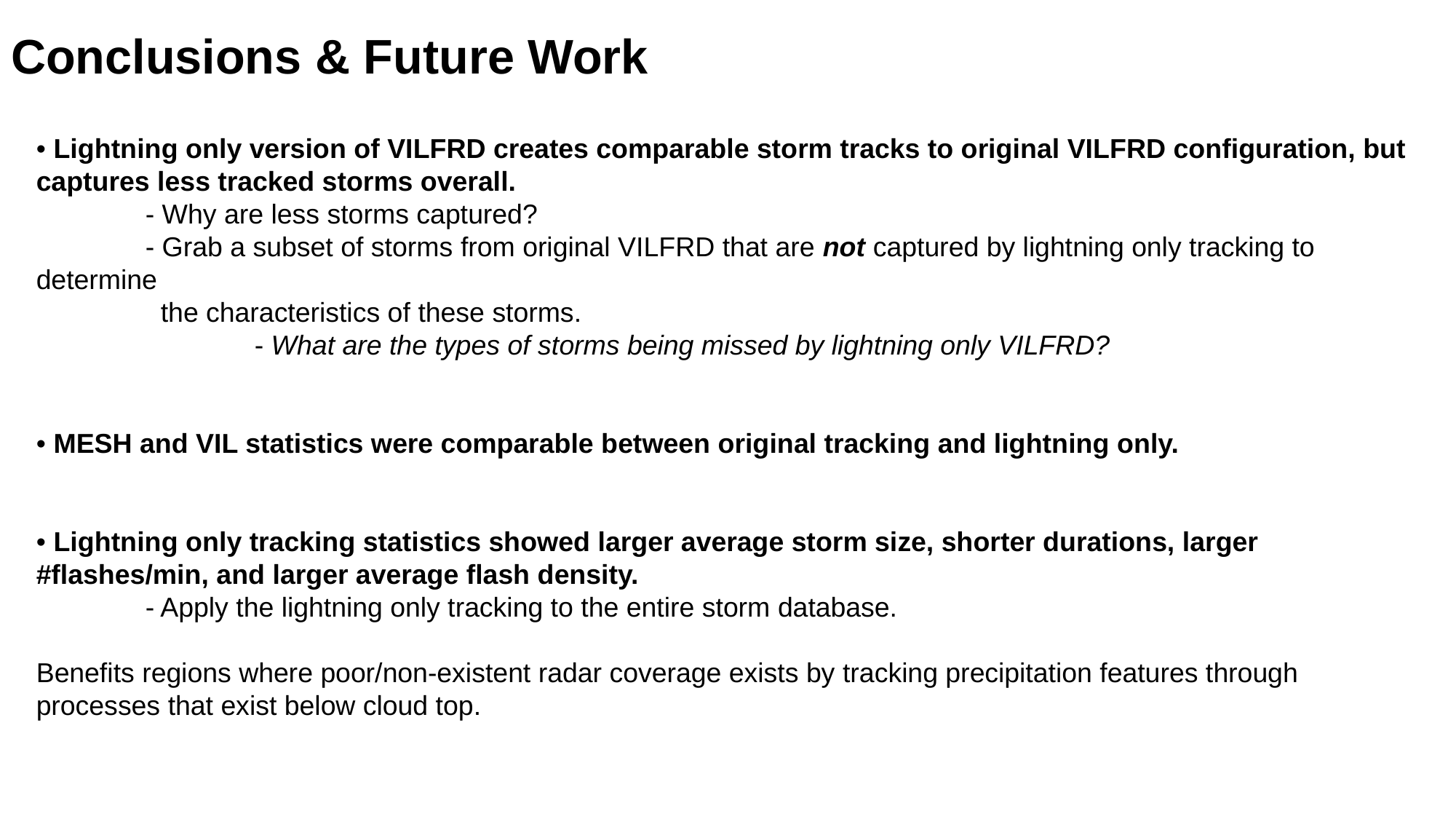

Conclusions & Future Work
• Lightning only version of VILFRD creates comparable storm tracks to original VILFRD configuration, but captures less tracked storms overall.
	- Why are less storms captured?
	- Grab a subset of storms from original VILFRD that are not captured by lightning only tracking to determine
	  the characteristics of these storms.
		- What are the types of storms being missed by lightning only VILFRD?

• MESH and VIL statistics were comparable between original tracking and lightning only.

• Lightning only tracking statistics showed larger average storm size, shorter durations, larger #flashes/min, and larger average flash density.
	- Apply the lightning only tracking to the entire storm database.

Benefits regions where poor/non-existent radar coverage exists by tracking precipitation features through processes that exist below cloud top.